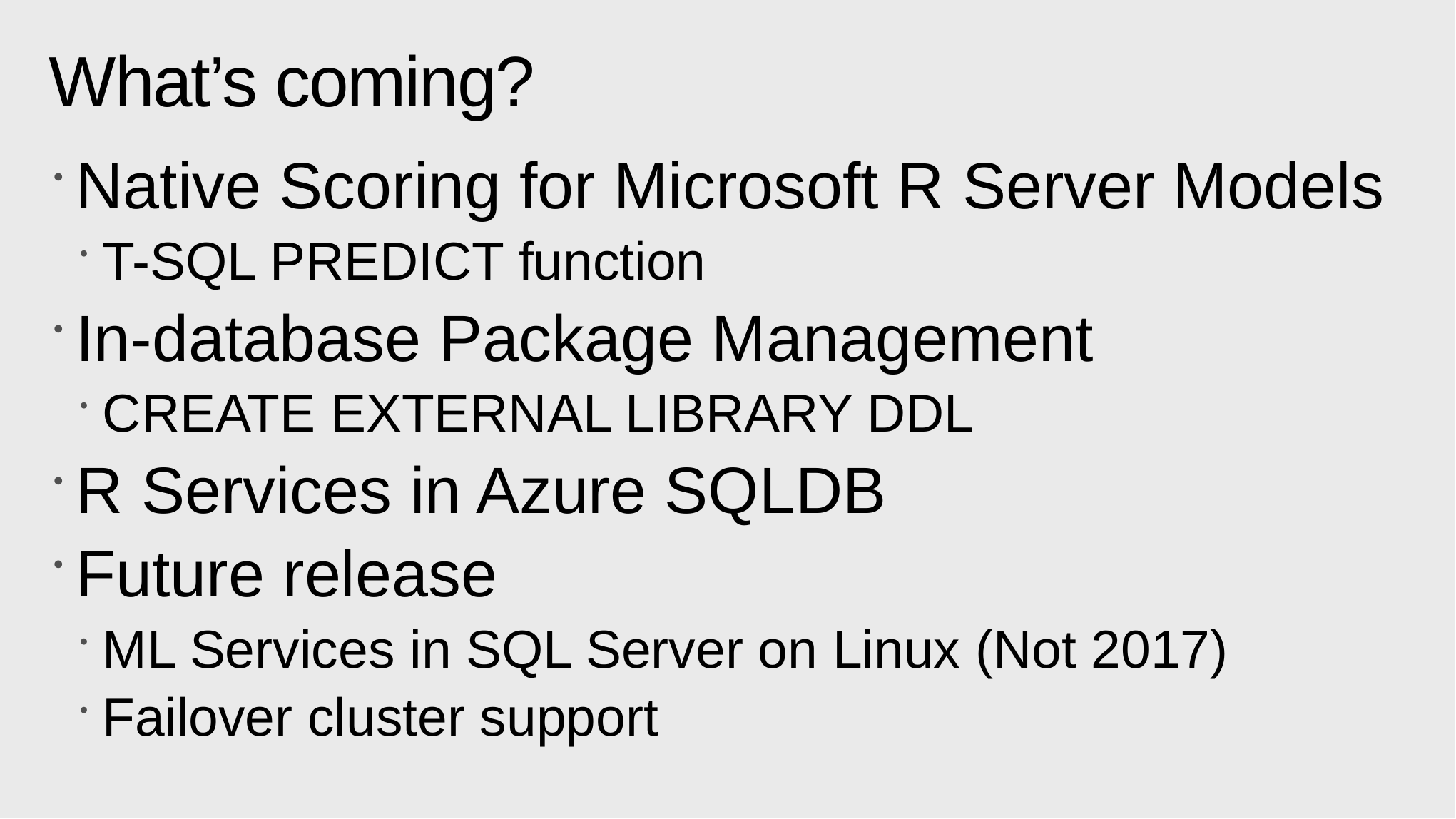

# What’s coming?
Native Scoring for Microsoft R Server Models
T-SQL PREDICT function
In-database Package Management
CREATE EXTERNAL LIBRARY DDL
R Services in Azure SQLDB
Future release
ML Services in SQL Server on Linux (Not 2017)
Failover cluster support